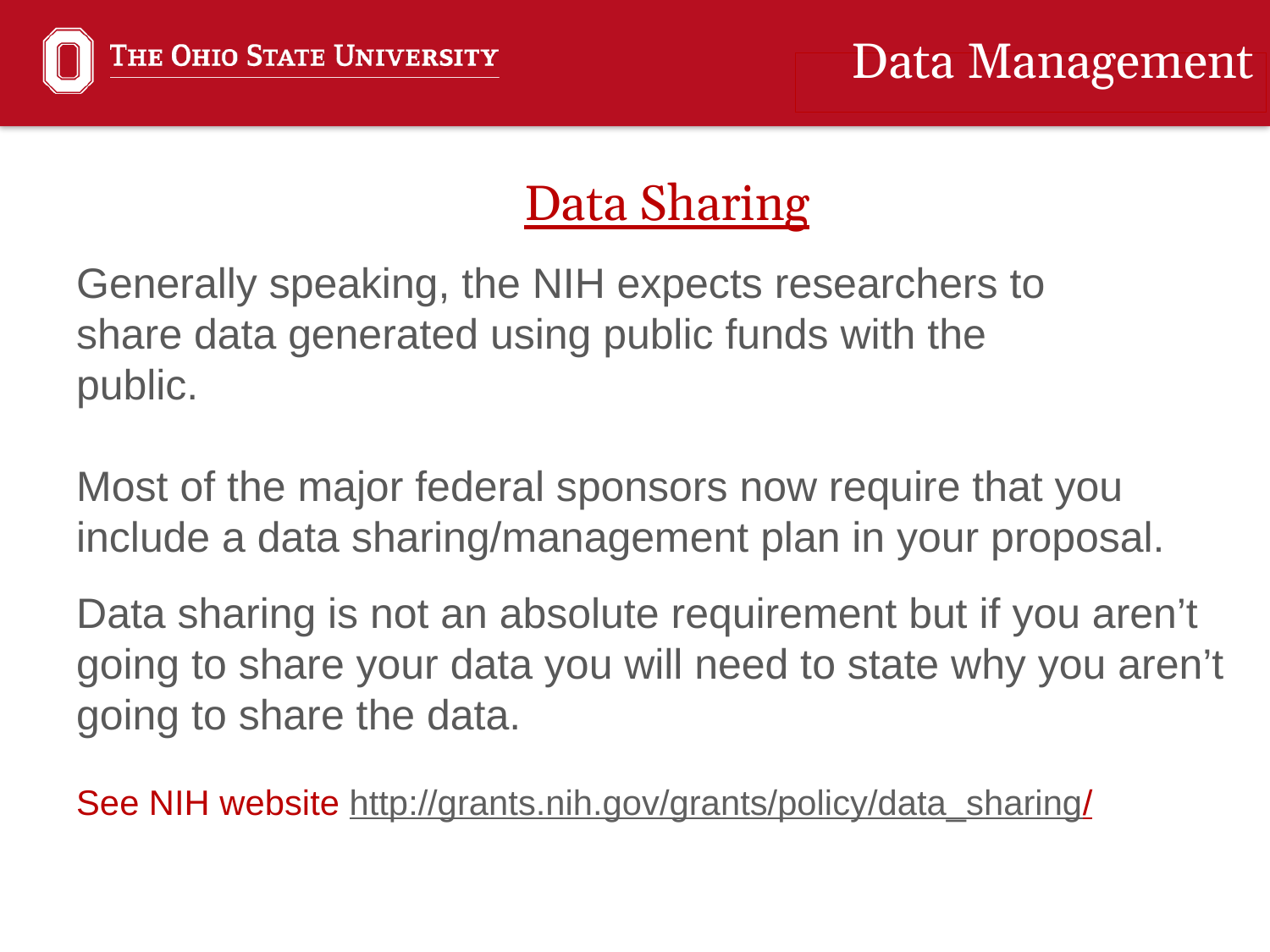

Data Management
Data Sharing

Generally speaking, the NIH expects researchers to
share data generated using public funds with the
public.

Most of the major federal sponsors now require that you include a data sharing/management plan in your proposal.

Data sharing is not an absolute requirement but if you aren’t going to share your data you will need to state why you aren’t going to share the data.

See NIH website http://grants.nih.gov/grants/policy/data_sharing/